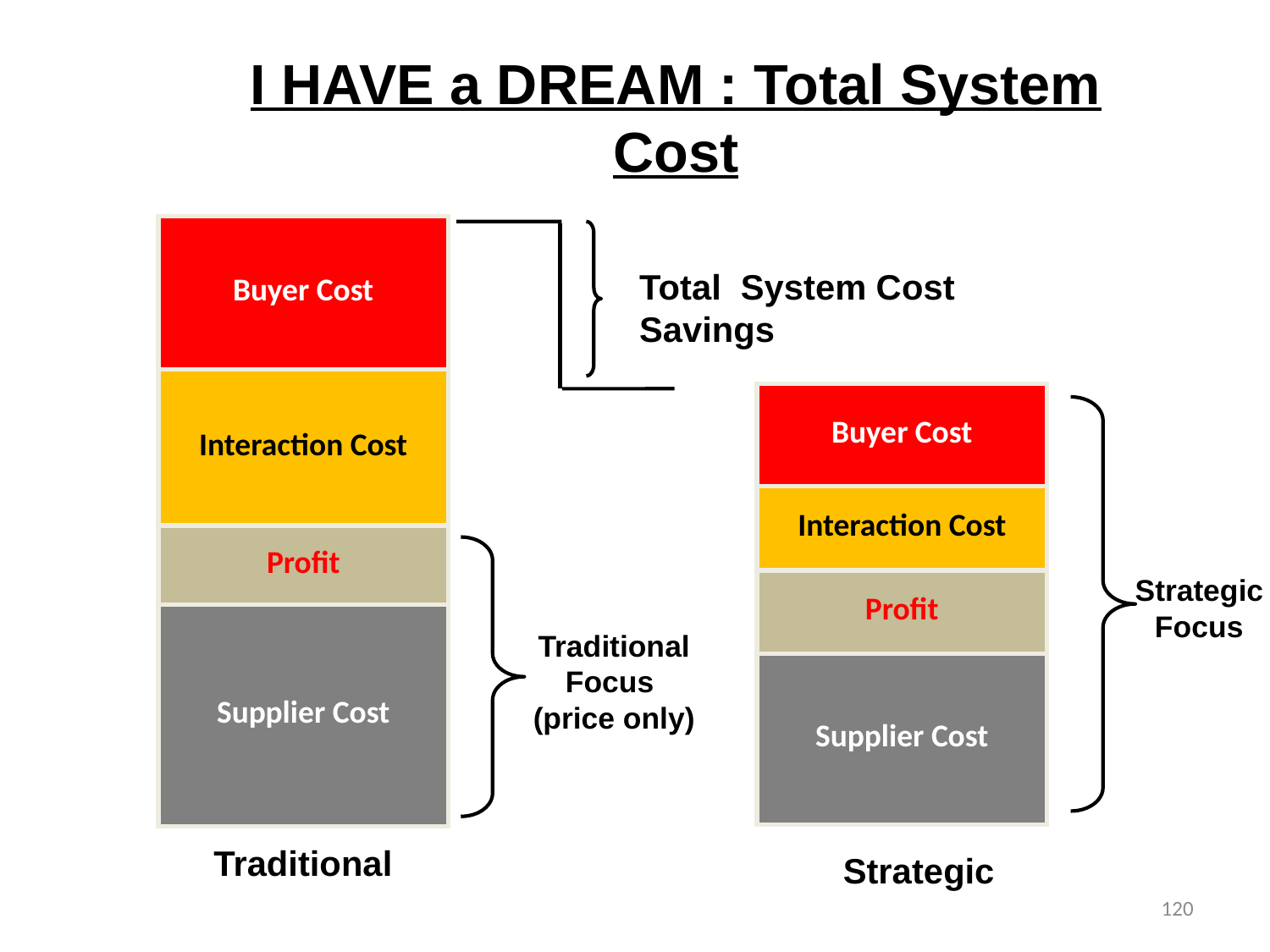

I HAVE a DREAM : Total System Cost
| Buyer Cost |
| --- |
| Interaction Cost |
| Profit |
| Supplier Cost |

Total  System Cost Savings
| Buyer Cost |
| --- |
| Interaction Cost |
| Profit |
| Supplier Cost |

Strategic Focus
Traditional Focus  (price only)
Traditional
Strategic
120